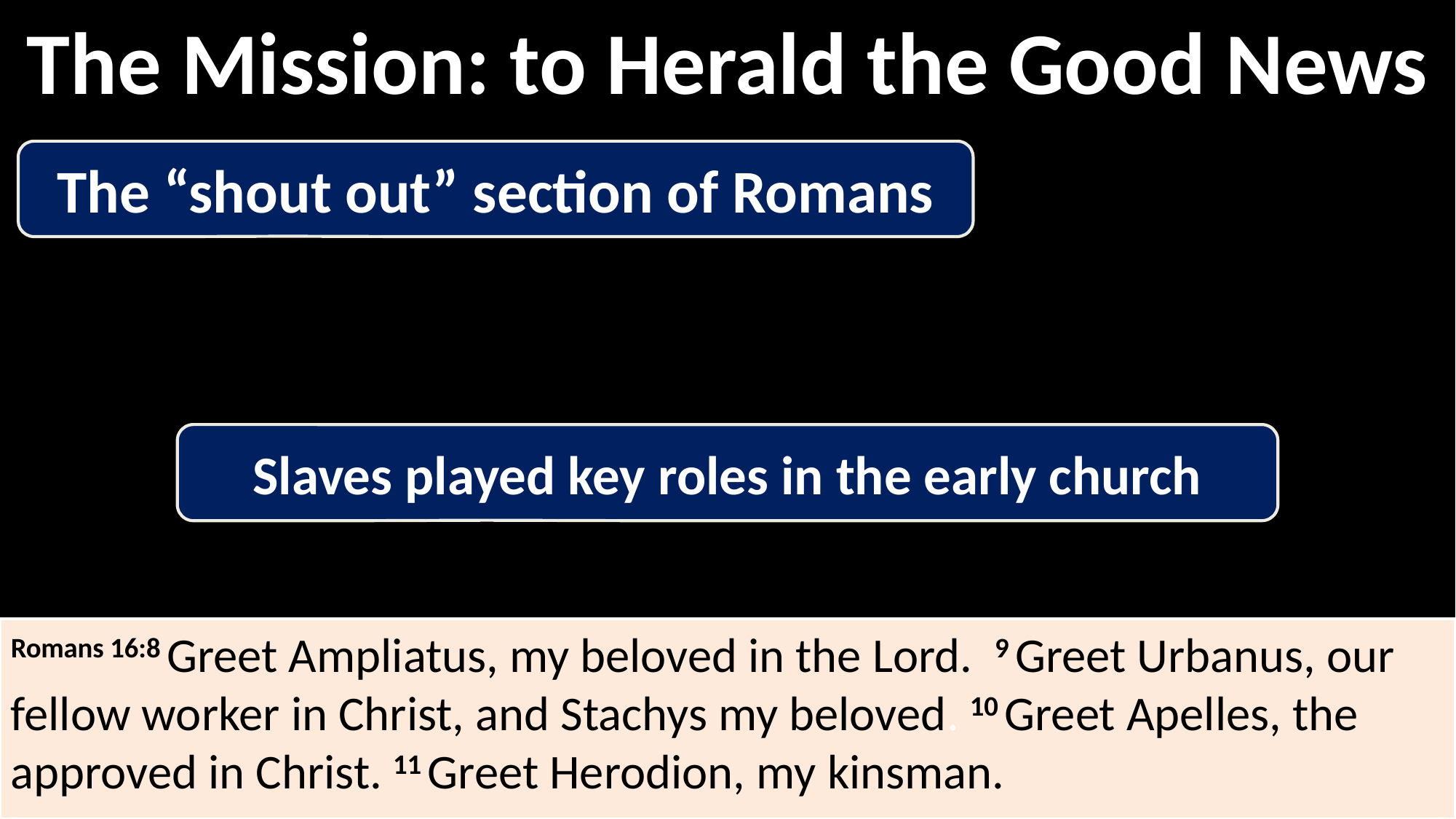

The Mission: to Herald the Good News
The “shout out” section of Romans
Slaves played key roles in the early church
Romans 16:8 Greet Ampliatus, my beloved in the Lord.  9 Greet Urbanus, our fellow worker in Christ, and Stachys my beloved. 10 Greet Apelles, the approved in Christ. 11 Greet Herodion, my kinsman.